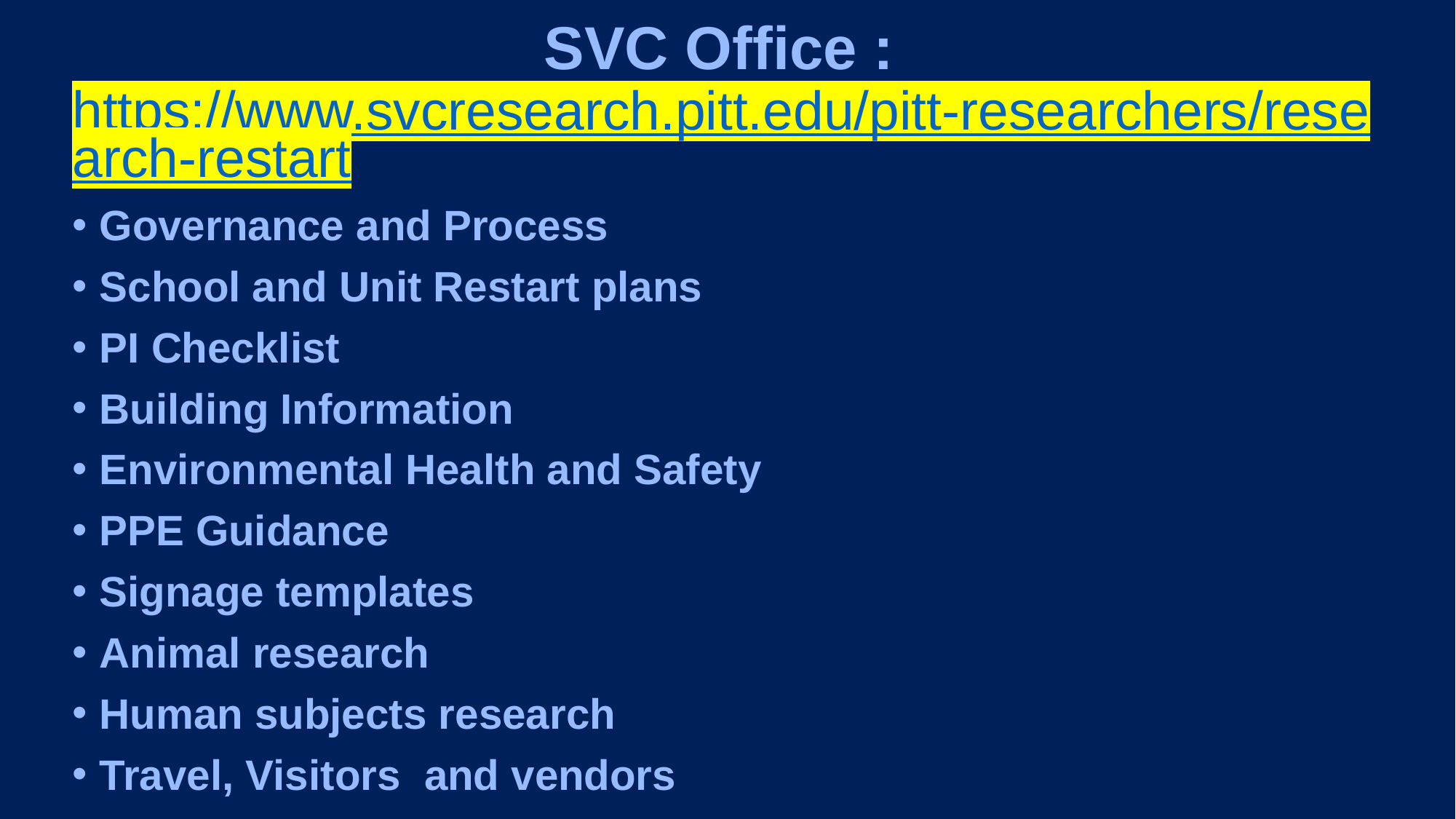

SVC Office : https://www.svcresearch.pitt.edu/pitt-researchers/research-restart
Governance and Process
School and Unit Restart plans
PI Checklist
Building Information
Environmental Health and Safety
PPE Guidance
Signage templates
Animal research
Human subjects research
Travel, Visitors  and vendors

Pitt Return to Campus Training Employee or Supervisor Module for all research personnel
Supervisors will need to review the employee training module
Supervisors must complete acknowledgement of training form after training
*Note that these slide decks are still drafts, but have been approved for research restart*

*Investigators and research personnel will need proof of training to enter buildings; Investigators should keep a copy of all research personnel’s proof of training